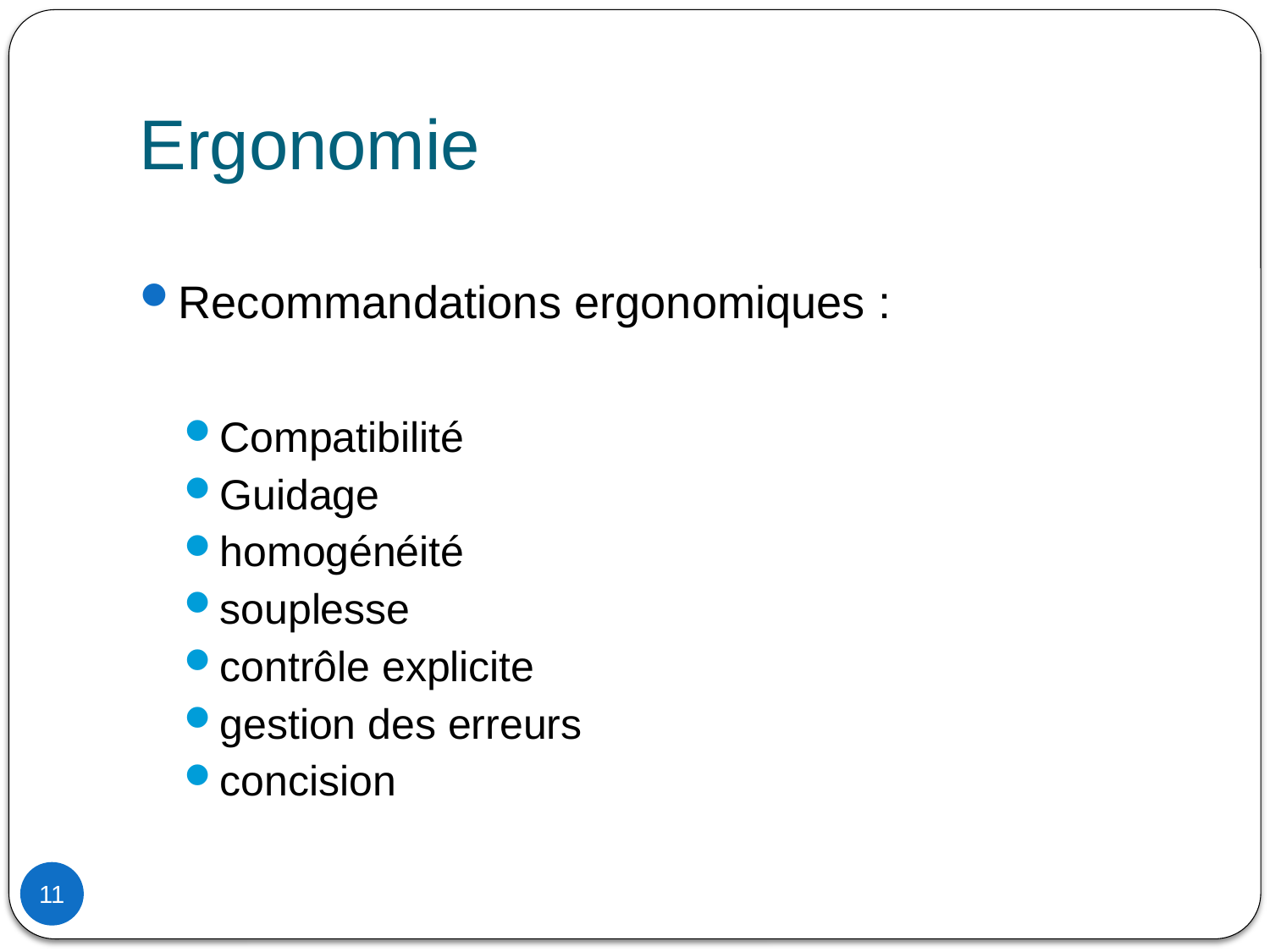

# Ergonomie

Recommandations ergonomiques :

Compatibilité
Guidage
homogénéité
souplesse
contrôle explicite
gestion des erreurs
concision

11